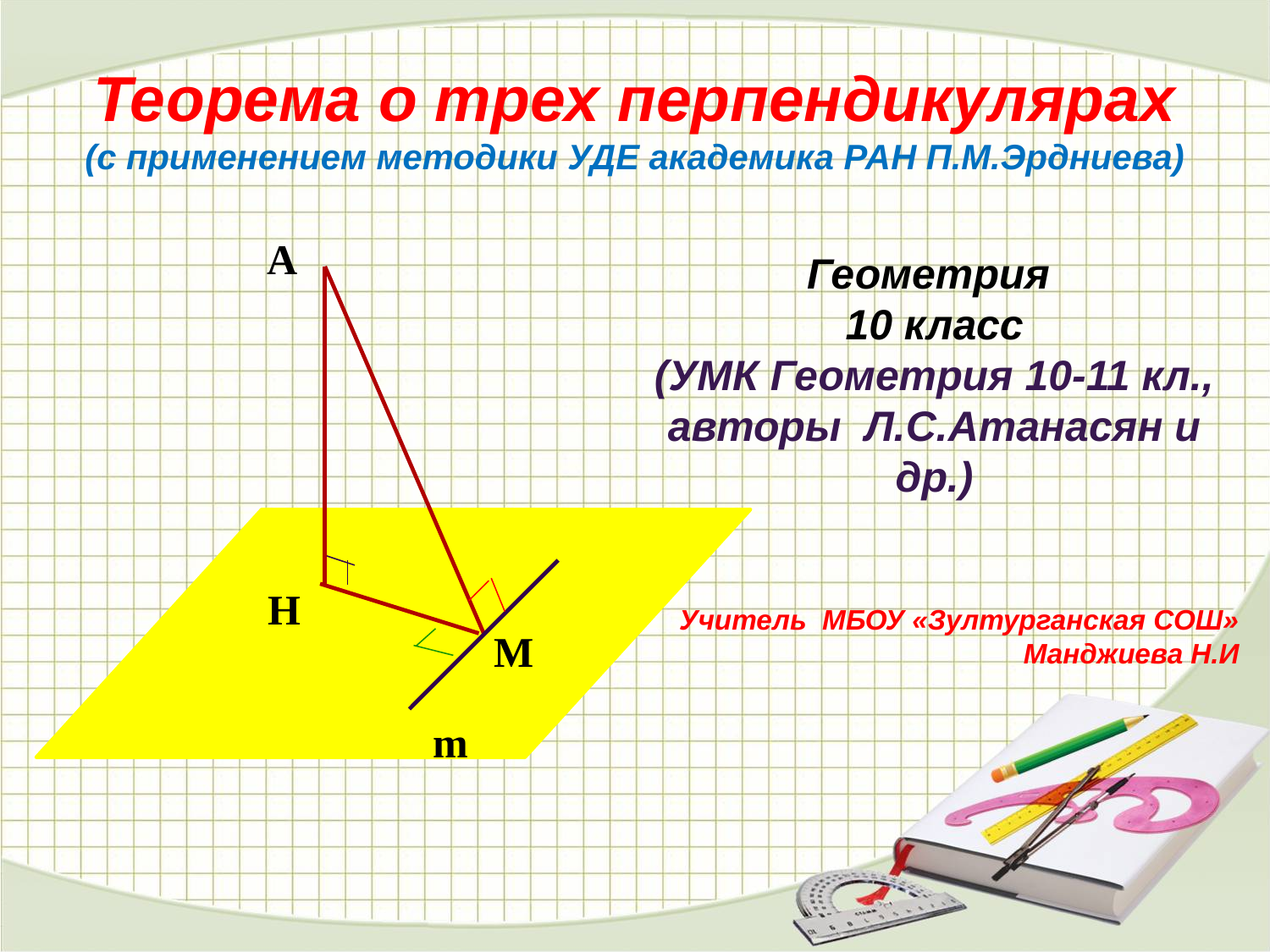

# Теорема о трех перпендикулярах (с применением методики УДЕ академика РАН П.М.Эрдниева)

Геометрия
10 класс
(УМК Геометрия 10-11 кл., авторы  Л.С.Атанасян и др.)

Учитель  МБОУ «Зултурганская СОШ» Манджиева Н.И
А

Н
М
m